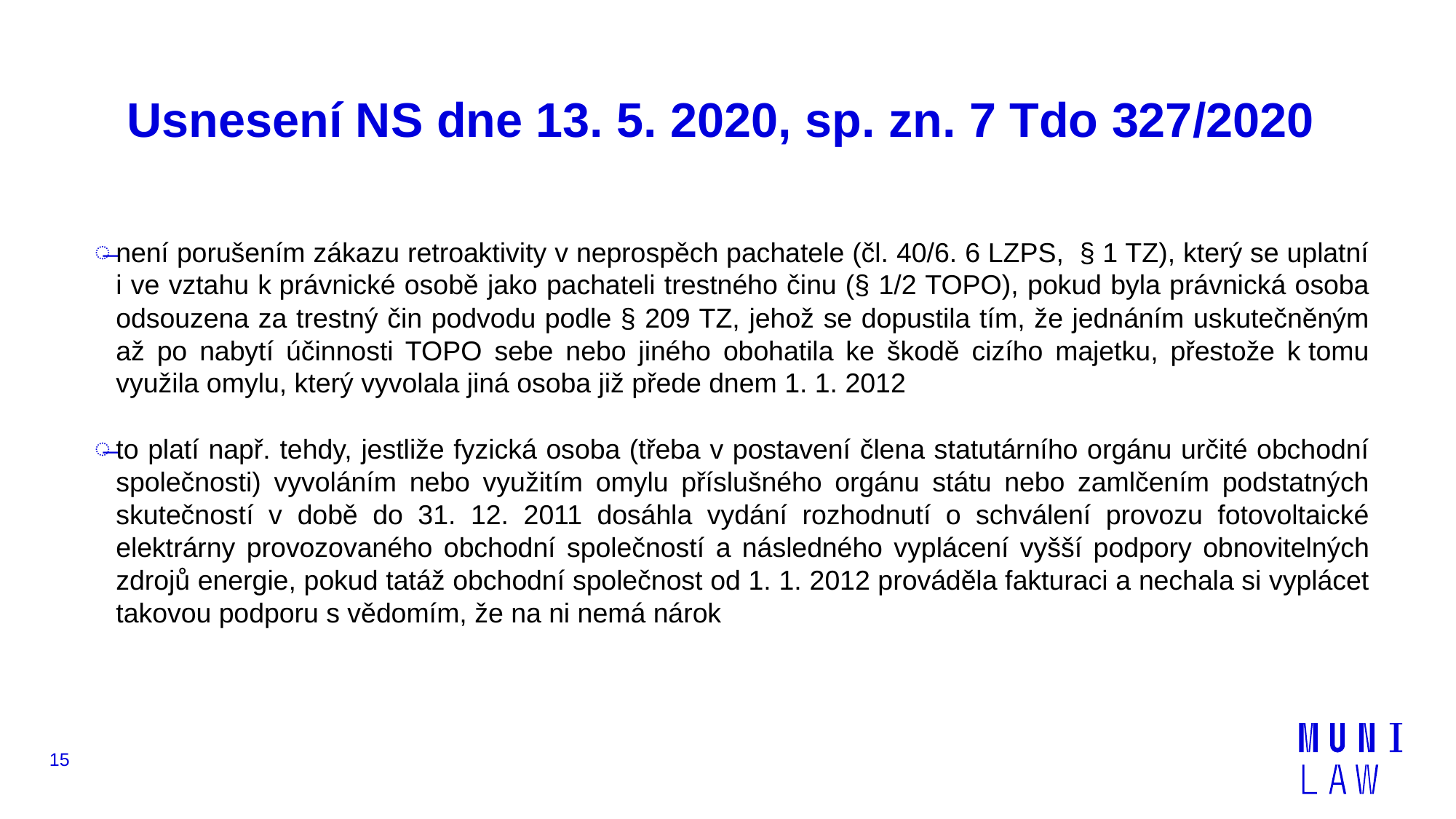

# Usnesení NS dne 13. 5. 2020, sp. zn. 7 Tdo 327/2020

není porušením zákazu retroaktivity v neprospěch pachatele (čl. 40/6. 6 LZPS,  § 1 TZ), který se uplatní i ve vztahu k právnické osobě jako pachateli trestného činu (§ 1/2 TOPO), pokud byla právnická osoba odsouzena za trestný čin podvodu podle § 209 TZ, jehož se dopustila tím, že jednáním uskutečněným až po nabytí účinnosti TOPO sebe nebo jiného obohatila ke škodě cizího majetku, přestože k tomu využila omylu, který vyvolala jiná osoba již přede dnem 1. 1. 2012

to platí např. tehdy, jestliže fyzická osoba (třeba v postavení člena statutárního orgánu určité obchodní společnosti) vyvoláním nebo využitím omylu příslušného orgánu státu nebo zamlčením podstatných skutečností v době do 31. 12. 2011 dosáhla vydání rozhodnutí o schválení provozu fotovoltaické elektrárny provozovaného obchodní společností a následného vyplácení vyšší podpory obnovitelných zdrojů energie, pokud tatáž obchodní společnost od 1. 1. 2012 prováděla fakturaci a nechala si vyplácet takovou podporu s vědomím, že na ni nemá nárok

15